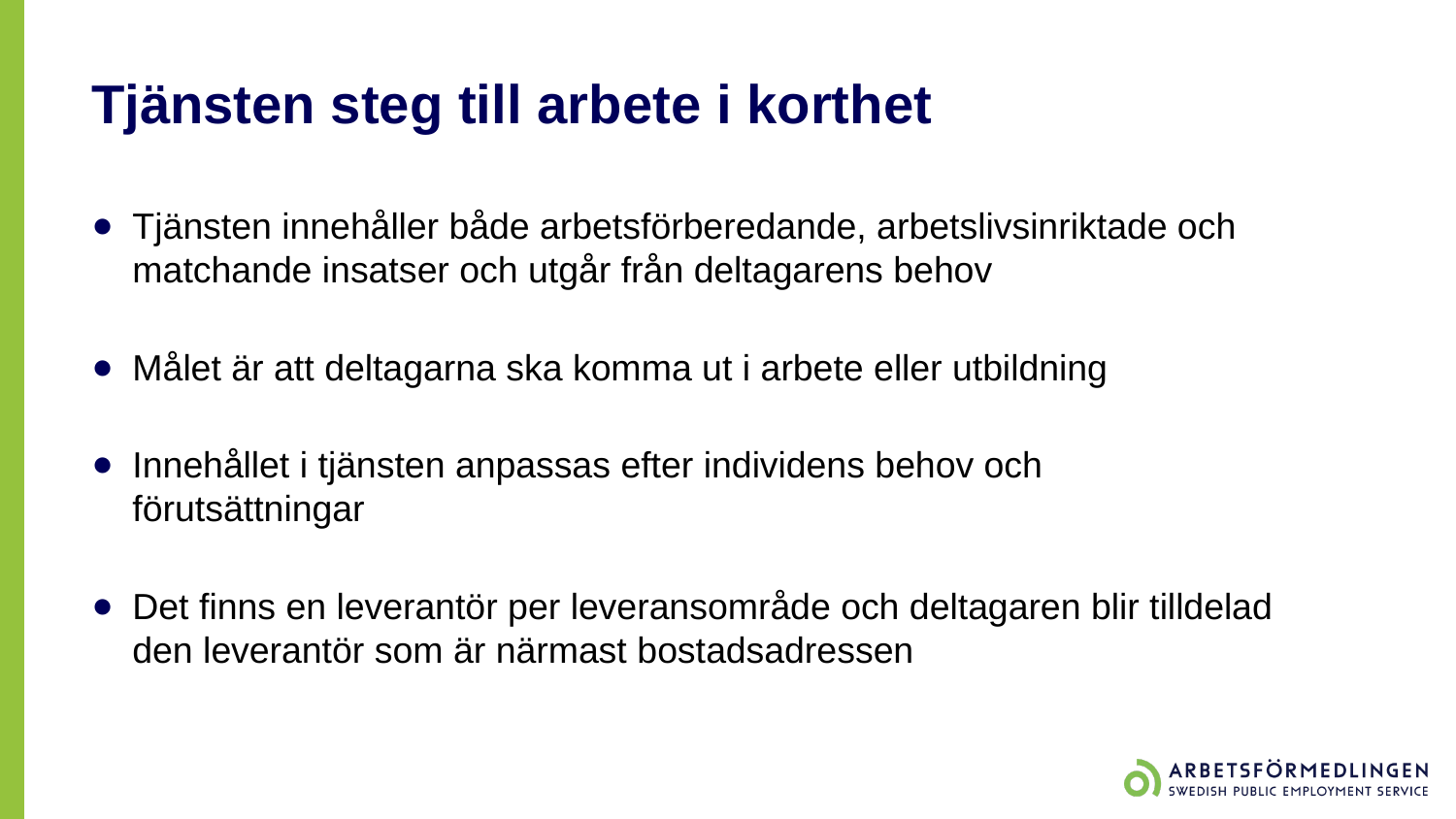

# Tjänsten steg till arbete i korthet
Tjänsten innehåller både arbetsförberedande, arbetslivsinriktade och matchande insatser och utgår från deltagarens behov
Målet är att deltagarna ska komma ut i arbete eller utbildning
Innehållet i tjänsten anpassas efter individens behov och förutsättningar
Det finns en leverantör per leveransområde och deltagaren blir tilldelad den leverantör som är närmast bostadsadressen